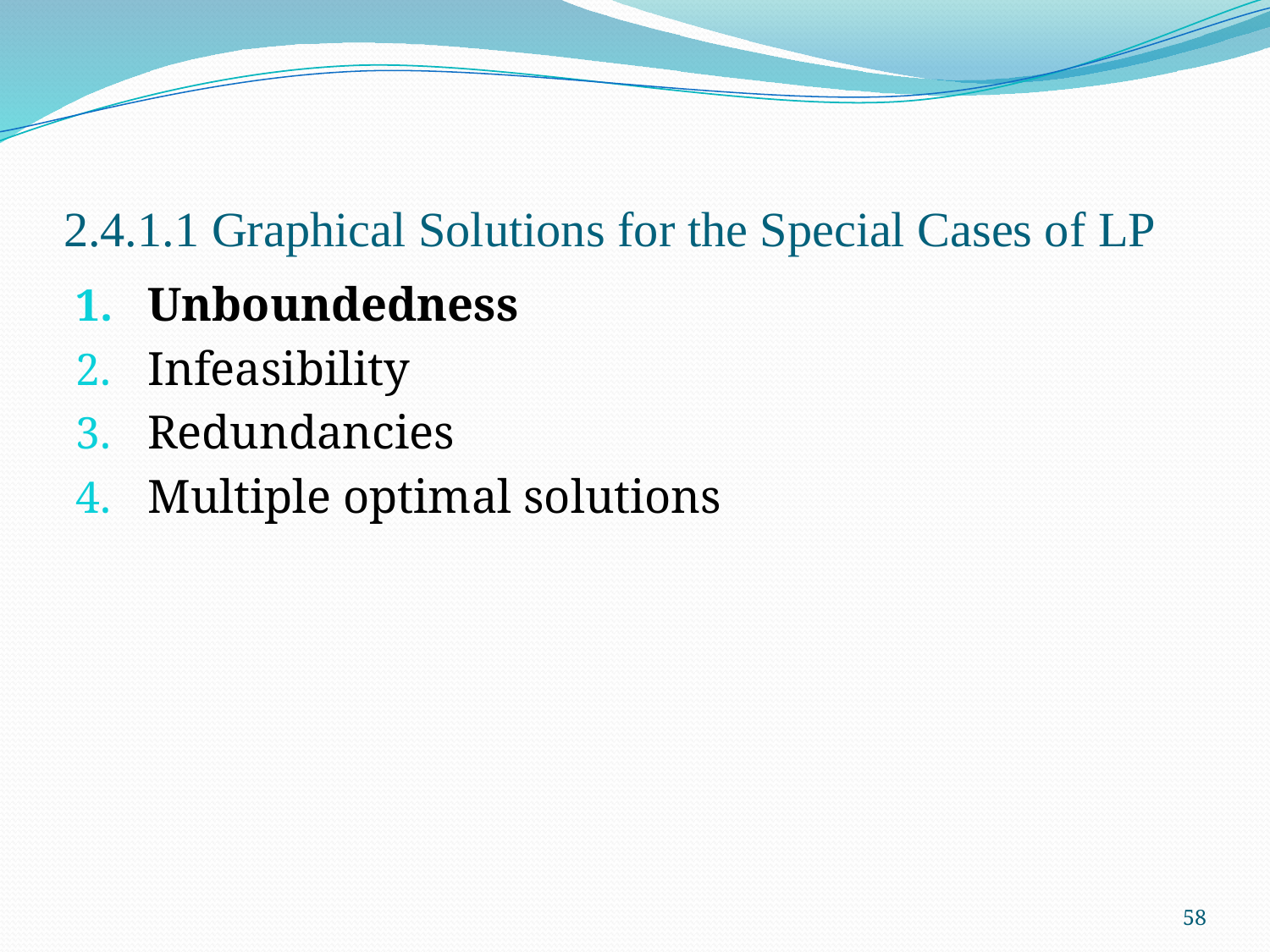

# 2.4.1.1 Graphical Solutions for the Special Cases of LP
Unboundedness
Infeasibility
Redundancies
Multiple optimal solutions
58